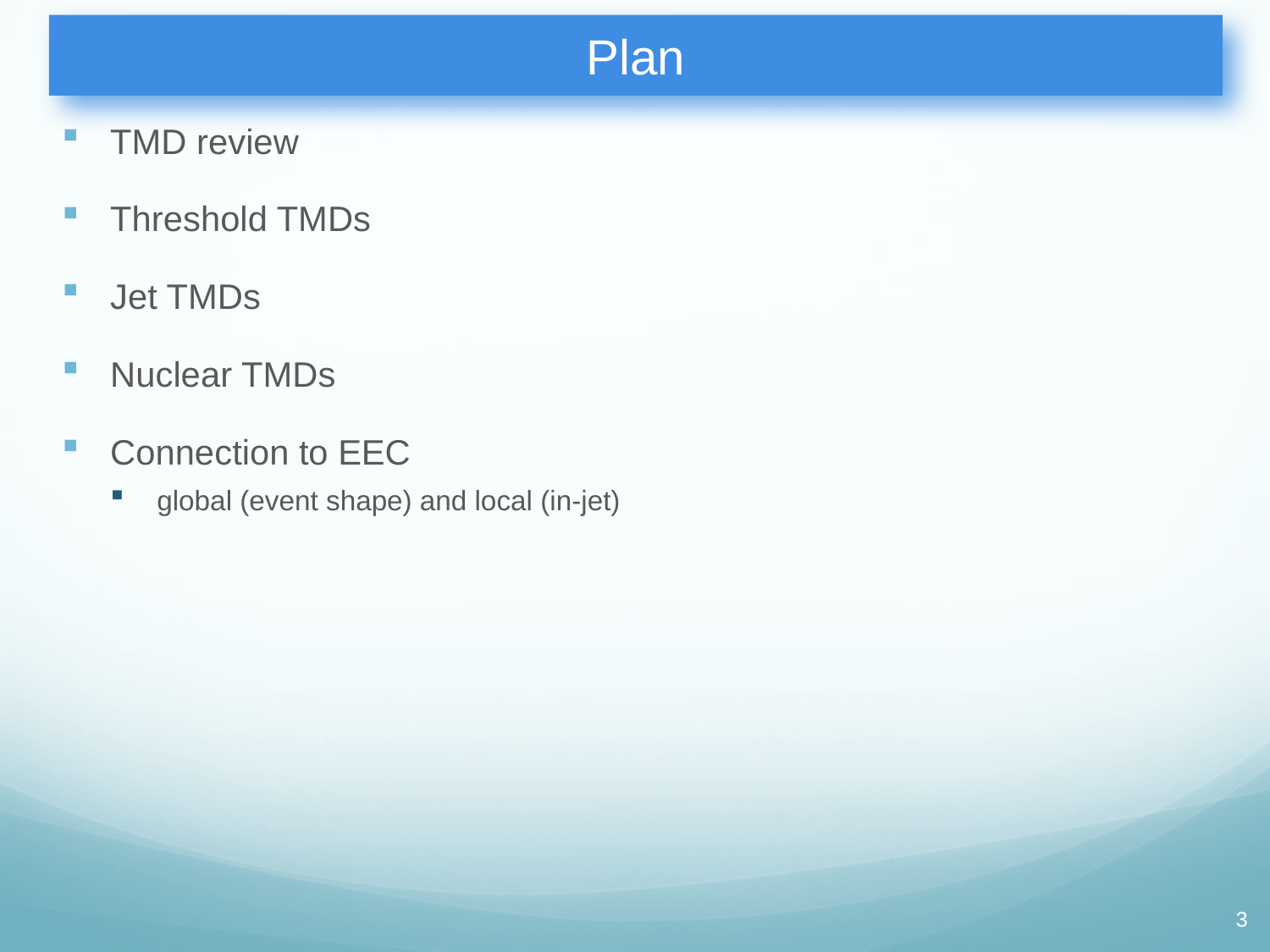

# Plan
TMD review
Threshold TMDs
Jet TMDs
Nuclear TMDs
Connection to EEC
global (event shape) and local (in-jet)

3